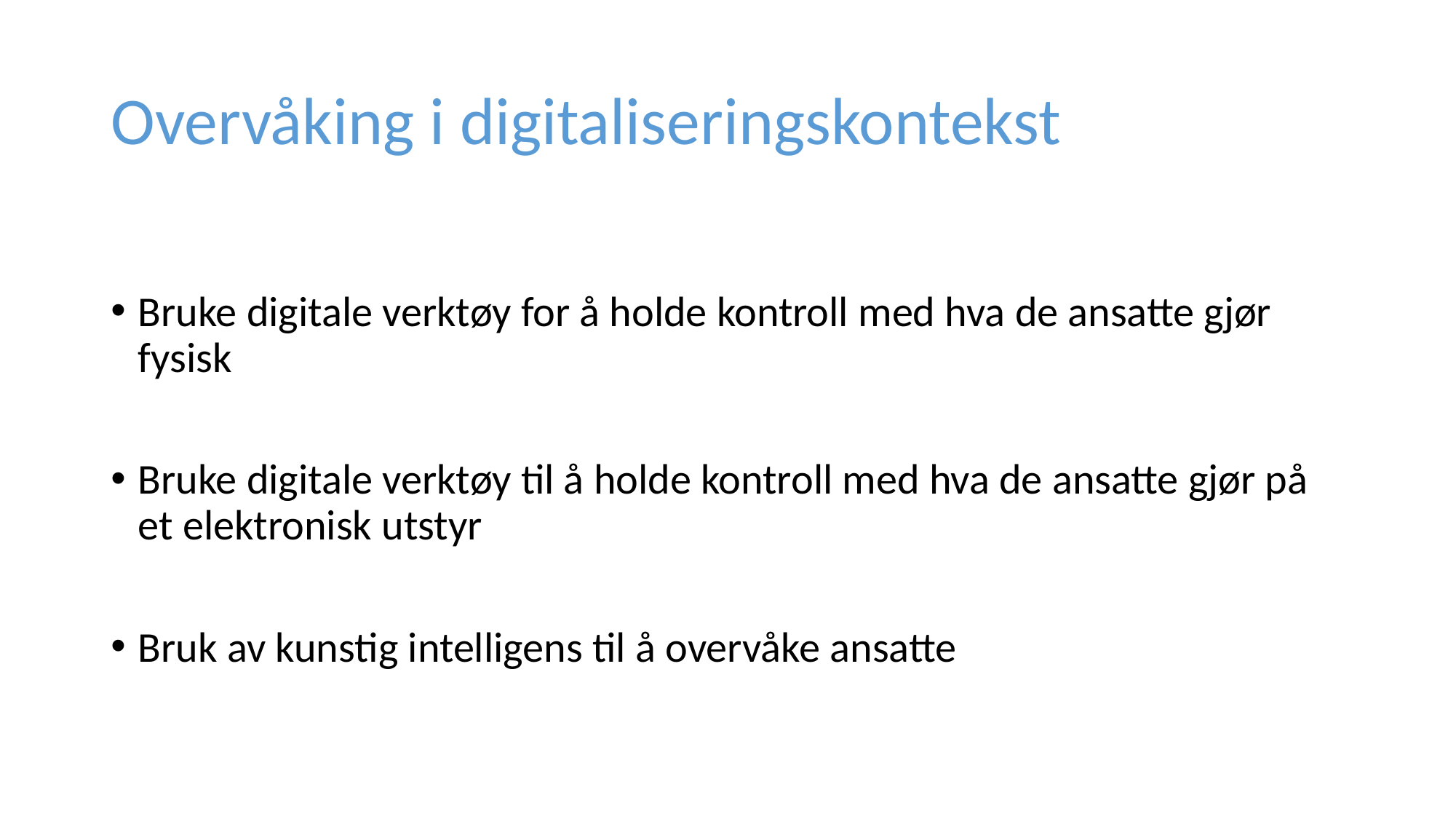

# Overvåking i digitaliseringskontekst

Bruke digitale verktøy for å holde kontroll med hva de ansatte gjør fysisk

Bruke digitale verktøy til å holde kontroll med hva de ansatte gjør på et elektronisk utstyr

Bruk av kunstig intelligens til å overvåke ansatte